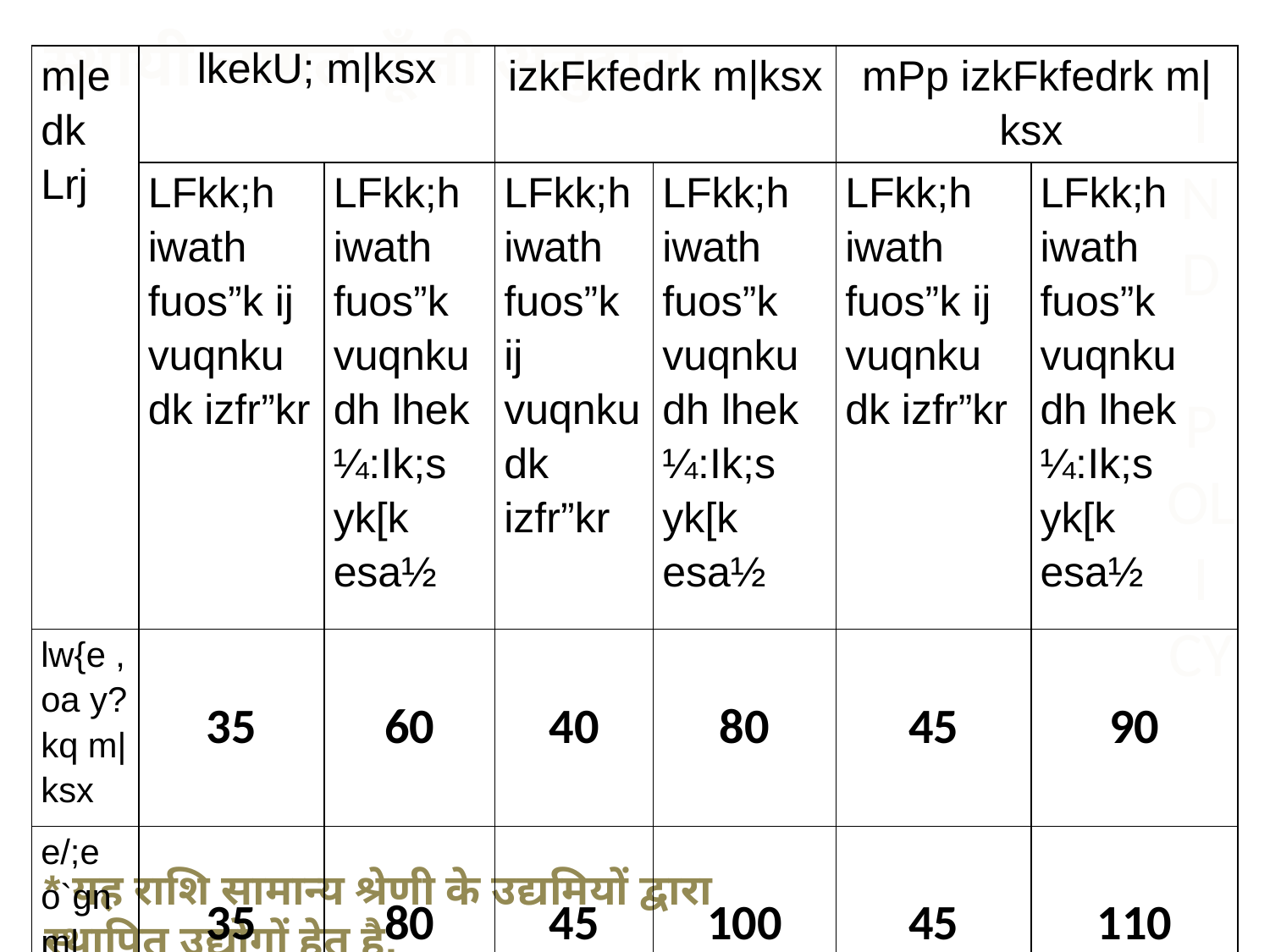

स्थायी लागत पूँजी अनुदान
| m|e dk Lrj | lkekU; m|ksx |  | izkFkfedrk m|ksx |  | mPp izkFkfedrk m|ksx |  |
| --- | --- | --- | --- | --- | --- | --- |
|  | LFkk;h iwath fuos”k ij vuqnku dk izfr”kr | LFkk;h iwath fuos”k vuqnku dh lhek ¼:Ik;s yk[k esa½ | LFkk;h iwath fuos”k ij vuqnku dk izfr”kr | LFkk;h iwath fuos”k vuqnku dh lhek ¼:Ik;s yk[k esa½ | LFkk;h iwath fuos”k ij vuqnku dk izfr”kr | LFkk;h iwath fuos”k vuqnku dh lhek ¼:Ik;s yk[k esa½ |
| lw{e ,oa y?kq m|ksx | 35 | 60 | 40 | 80 | 45 | 90 |
| e/;e o`gn m|ksx | 35 | 80 | 45 | 100 | 45 | 110 |
I
ND

P
OL
I
CY
* यह राशि सामान्य श्रेणी के उद्यमियों द्वारा स्थापित उद्योगों हेतु है.